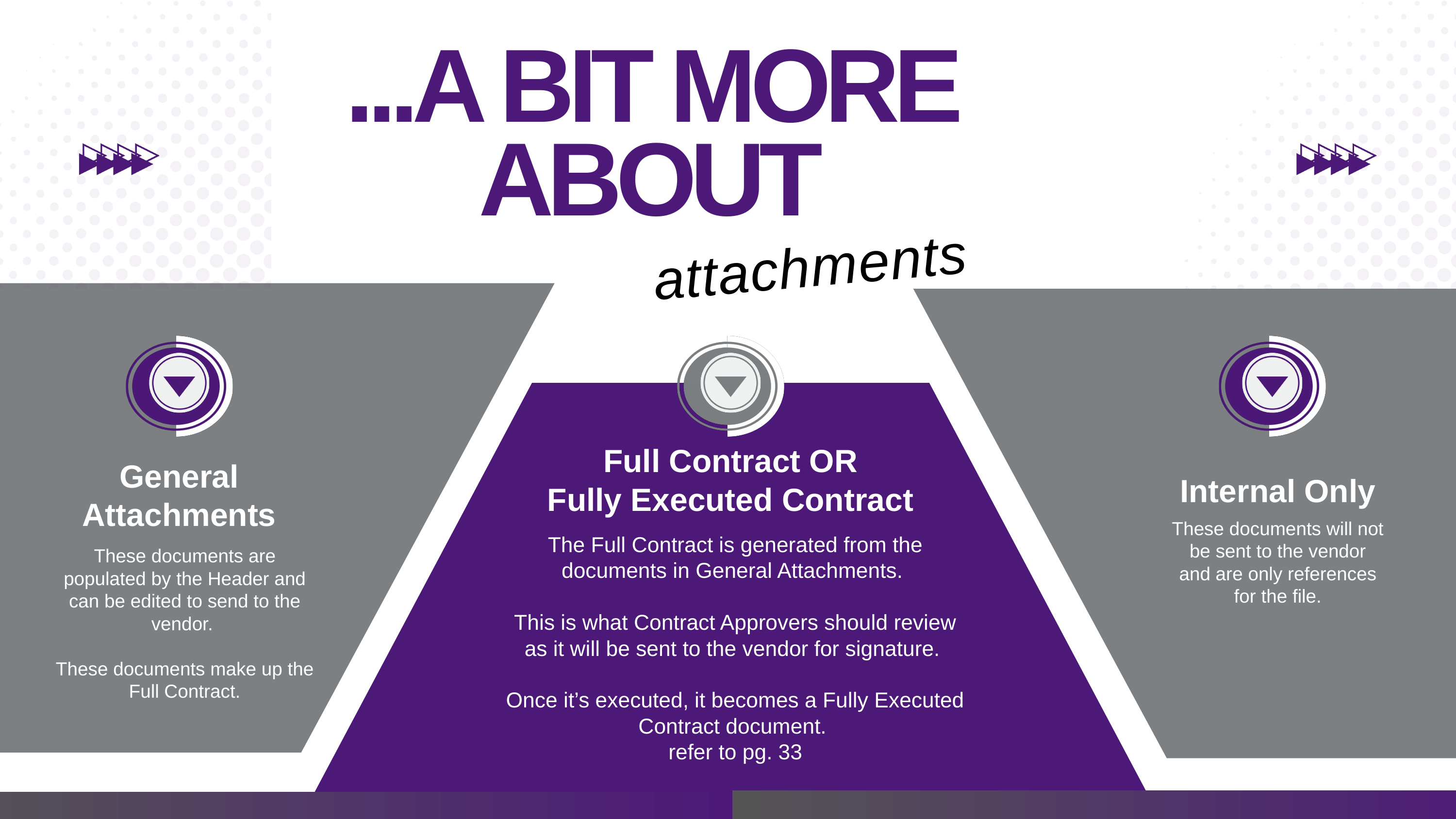

...A BIT MORE ABOUT

attachments

Full Contract OR
Fully Executed Contract
General Attachments
Internal Only
These documents will not be sent to the vendor and are only references for the file.
The Full Contract is generated from the documents in General Attachments.

This is what Contract Approvers should review as it will be sent to the vendor for signature.

Once it’s executed, it becomes a Fully Executed Contract document.
refer to pg. 33
These documents are populated by the Header and can be edited to send to the vendor.

These documents make up the Full Contract.